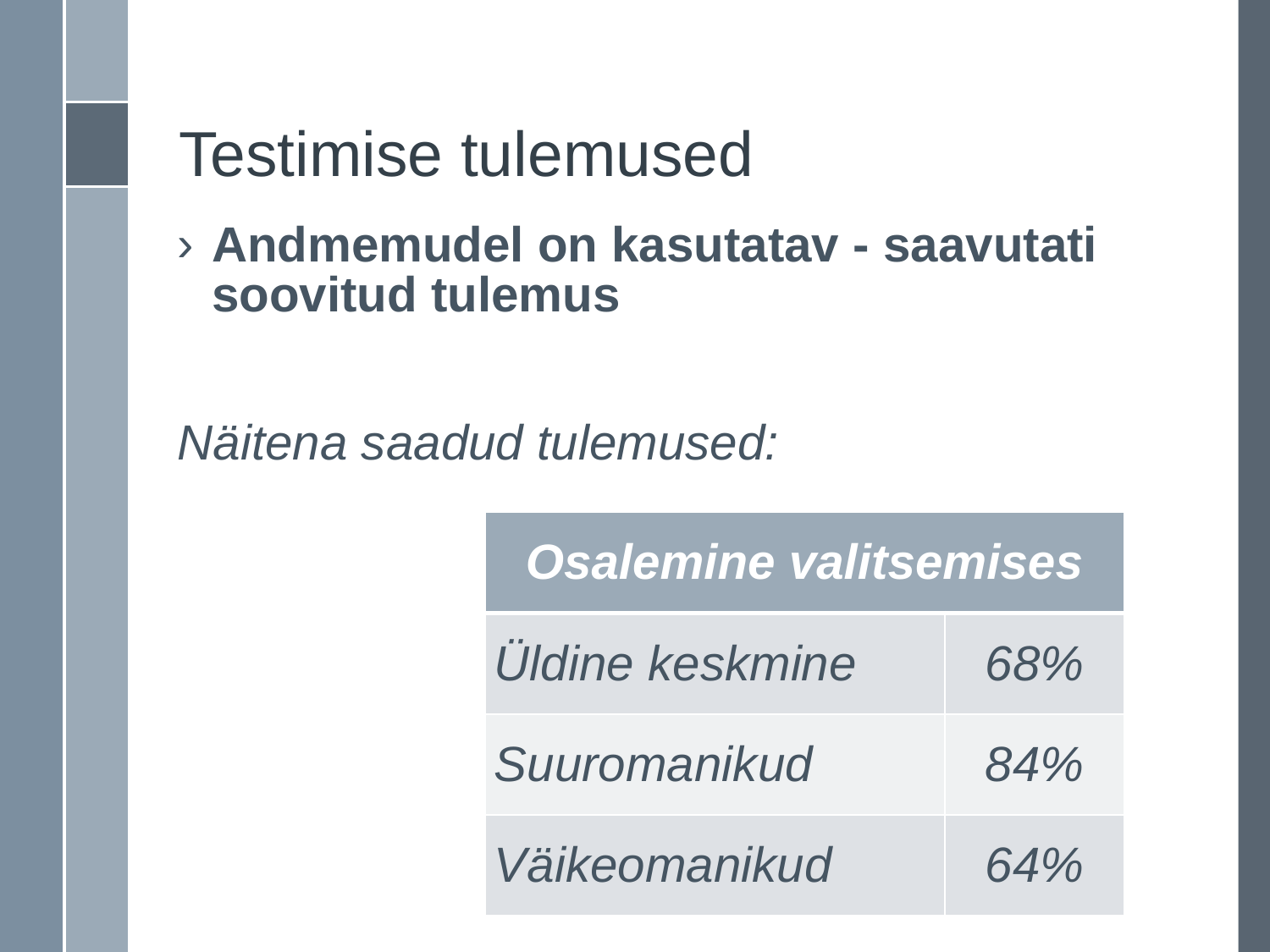

# Testimise tulemused
Andmemudel on kasutatav - saavutati soovitud tulemus

Näitena saadud tulemused:
| Osalemine valitsemises |  |
| --- | --- |
| Üldine keskmine | 68% |
| Suuromanikud | 84% |
| Väikeomanikud | 64% |